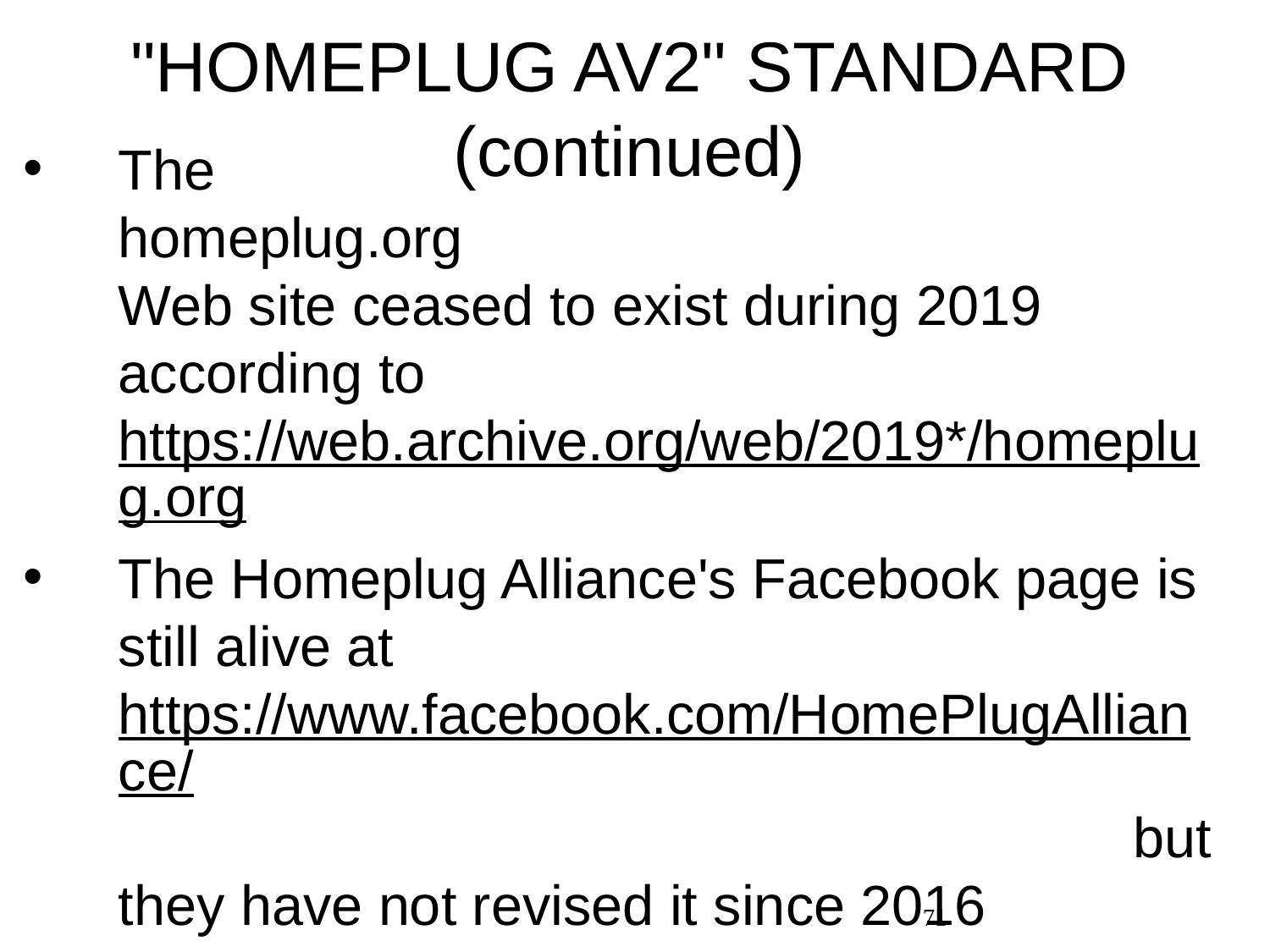

# "HOMEPLUG AV2" STANDARD (continued)
The                                            homeplug.org                                         Web site ceased to exist during 2019 according to https://web.archive.org/web/2019*/homeplug.org
The Homeplug Alliance's Facebook page is still alive at https://www.facebook.com/HomePlugAlliance/                                                                 but they have not revised it since 2016

71